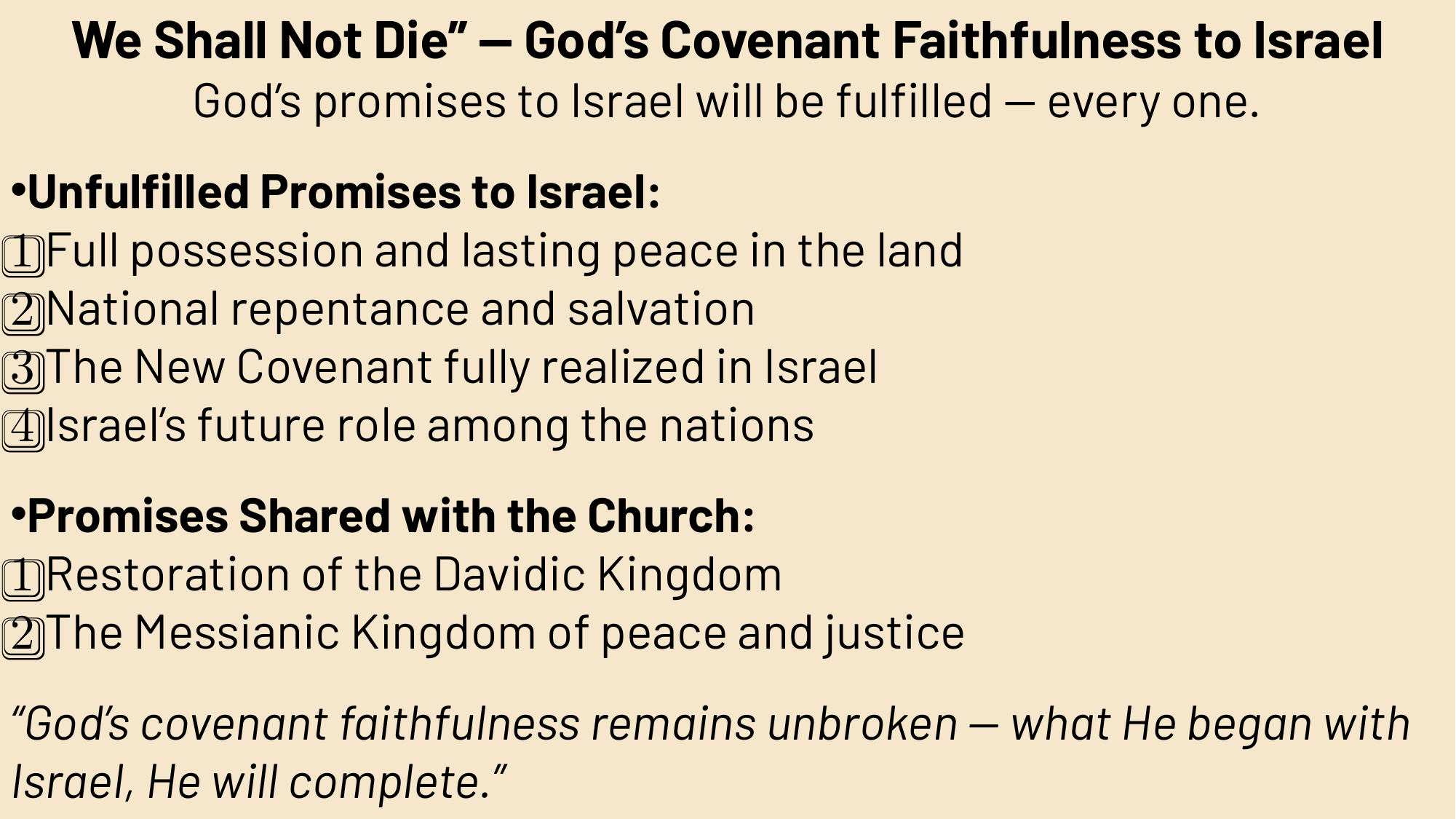

We Shall Not Die” — God’s Covenant Faithfulness to Israel
God’s promises to Israel will be fulfilled — every one.

Unfulfilled Promises to Israel:
1️⃣ Full possession and lasting peace in the land
2️⃣ National repentance and salvation
3️⃣ The New Covenant fully realized in Israel
4️⃣ Israel’s future role among the nations

Promises Shared with the Church:
1️⃣ Restoration of the Davidic Kingdom
2️⃣ The Messianic Kingdom of peace and justice

“God’s covenant faithfulness remains unbroken — what He began with Israel, He will complete.”